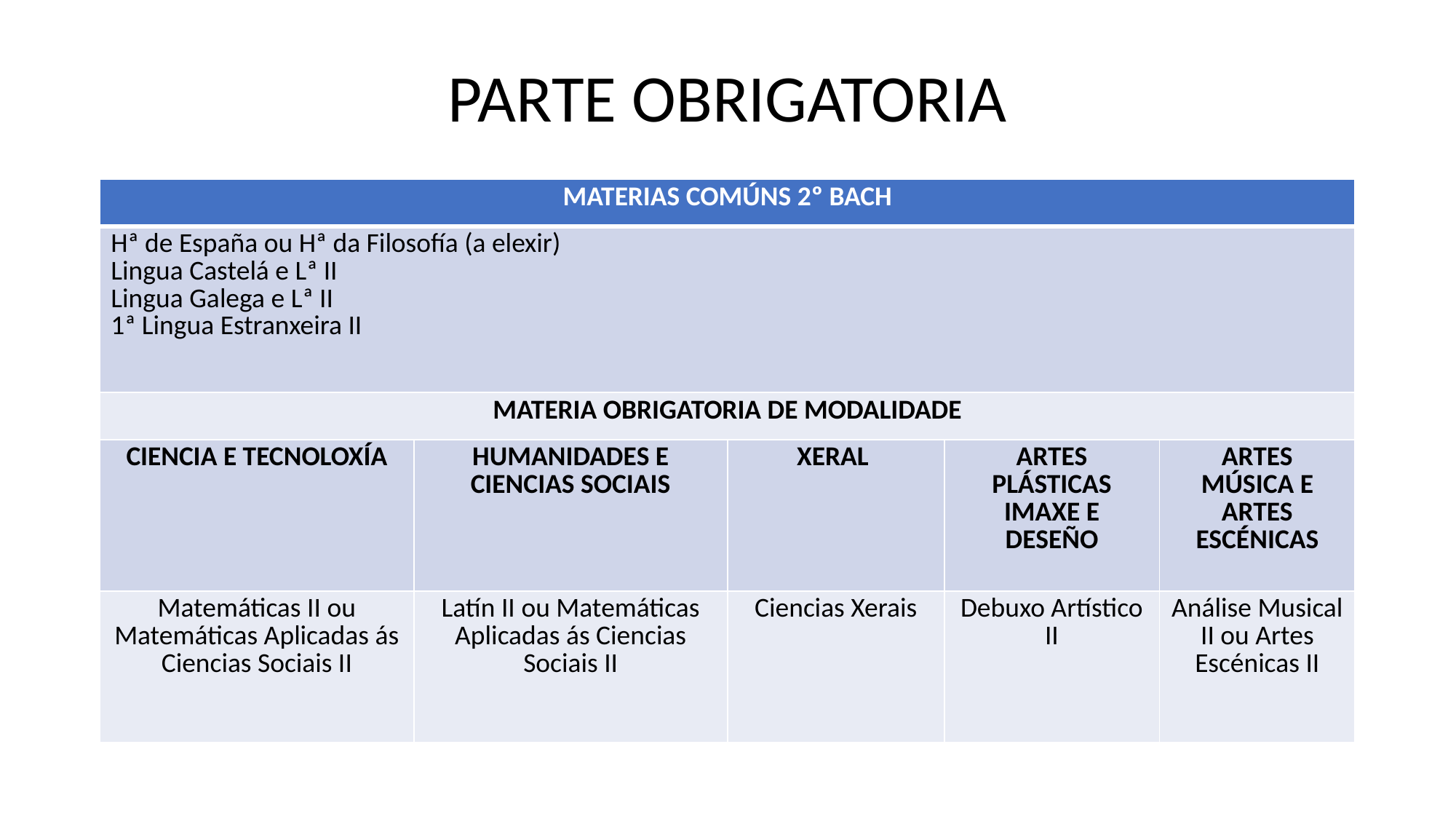

# PARTE OBRIGATORIA
| MATERIAS COMÚNS 2º BACH |  |  |  |  |
| --- | --- | --- | --- | --- |
| Hª de España ou Hª da Filosofía (a elexir) Lingua Castelá e Lª II Lingua Galega e Lª II 1ª Lingua Estranxeira II |  |  |  |  |
| MATERIA OBRIGATORIA DE MODALIDADE |  |  |  |  |
| CIENCIA E TECNOLOXÍA | HUMANIDADES E CIENCIAS SOCIAIS | XERAL | ARTES PLÁSTICAS IMAXE E DESEÑO | ARTES MÚSICA E ARTES ESCÉNICAS |
| Matemáticas II ou Matemáticas Aplicadas ás Ciencias Sociais II | Latín II ou Matemáticas Aplicadas ás Ciencias Sociais II | Ciencias Xerais | Debuxo Artístico II | Análise Musical II ou Artes Escénicas II |